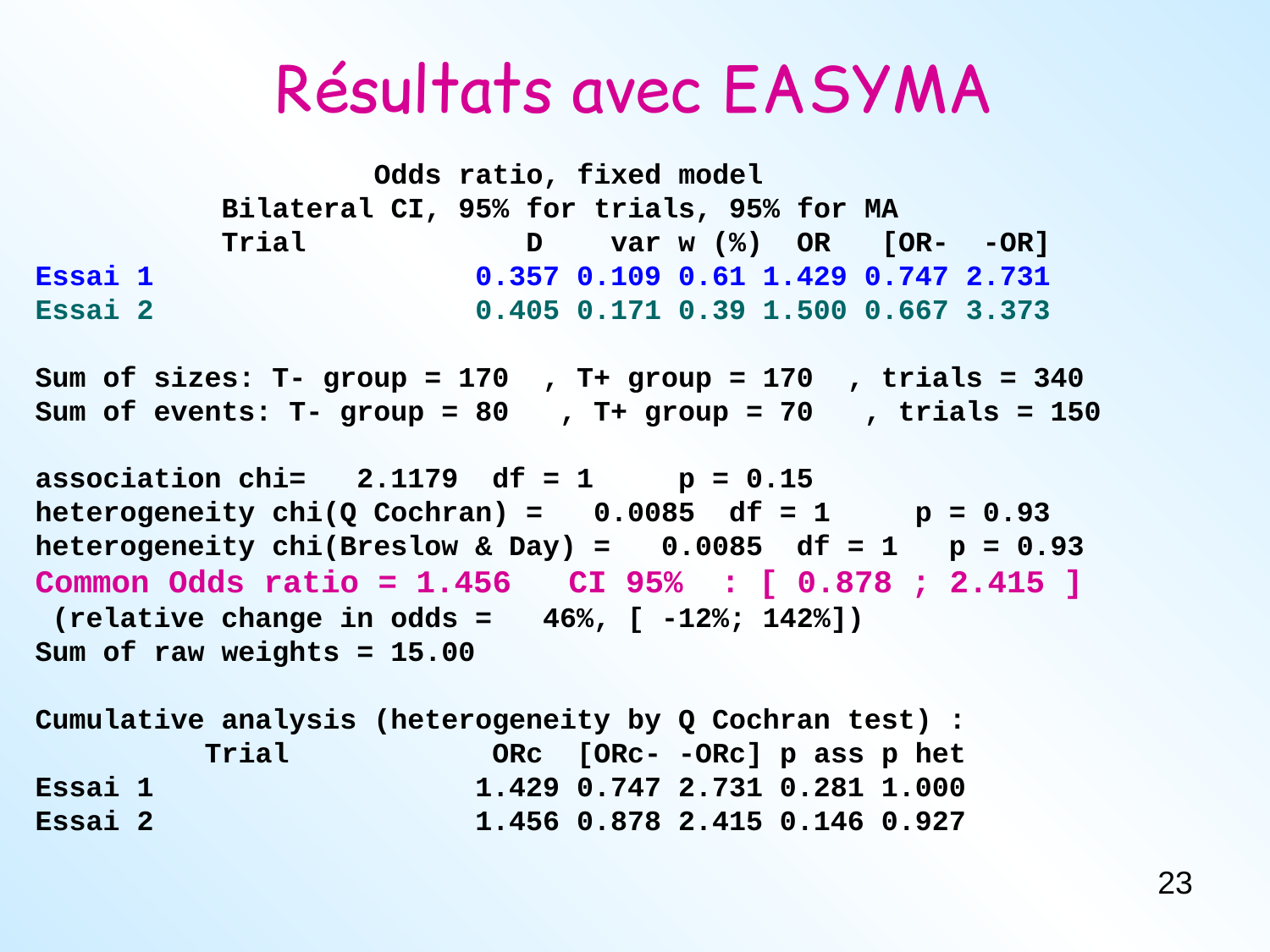

# Résultats avec EASYMA
                    Odds ratio, fixed model
           Bilateral CI, 95% for trials, 95% for MA
           Trial             D    var w (%)  OR   [OR-  -OR]
Essai 1                   0.357 0.109 0.61 1.429 0.747 2.731
Essai 2                   0.405 0.171 0.39 1.500 0.667 3.373

Sum of sizes: T- group = 170  , T+ group = 170  , trials = 340
Sum of events: T- group = 80   , T+ group = 70   , trials = 150

association chi=   2.1179  df = 1     p = 0.15
heterogeneity chi(Q Cochran) =   0.0085  df = 1     p = 0.93
heterogeneity chi(Breslow & Day) =   0.0085  df = 1   p = 0.93
Common Odds ratio = 1.456   CI 95%  : [ 0.878 ; 2.415 ]
 (relative change in odds =   46%, [ -12%; 142%])
Sum of raw weights = 15.00

Cumulative analysis (heterogeneity by Q Cochran test) :
          Trial            ORc  [ORc- -ORc] p ass p het
Essai 1                   1.429 0.747 2.731 0.281 1.000
Essai 2                   1.456 0.878 2.415 0.146 0.927